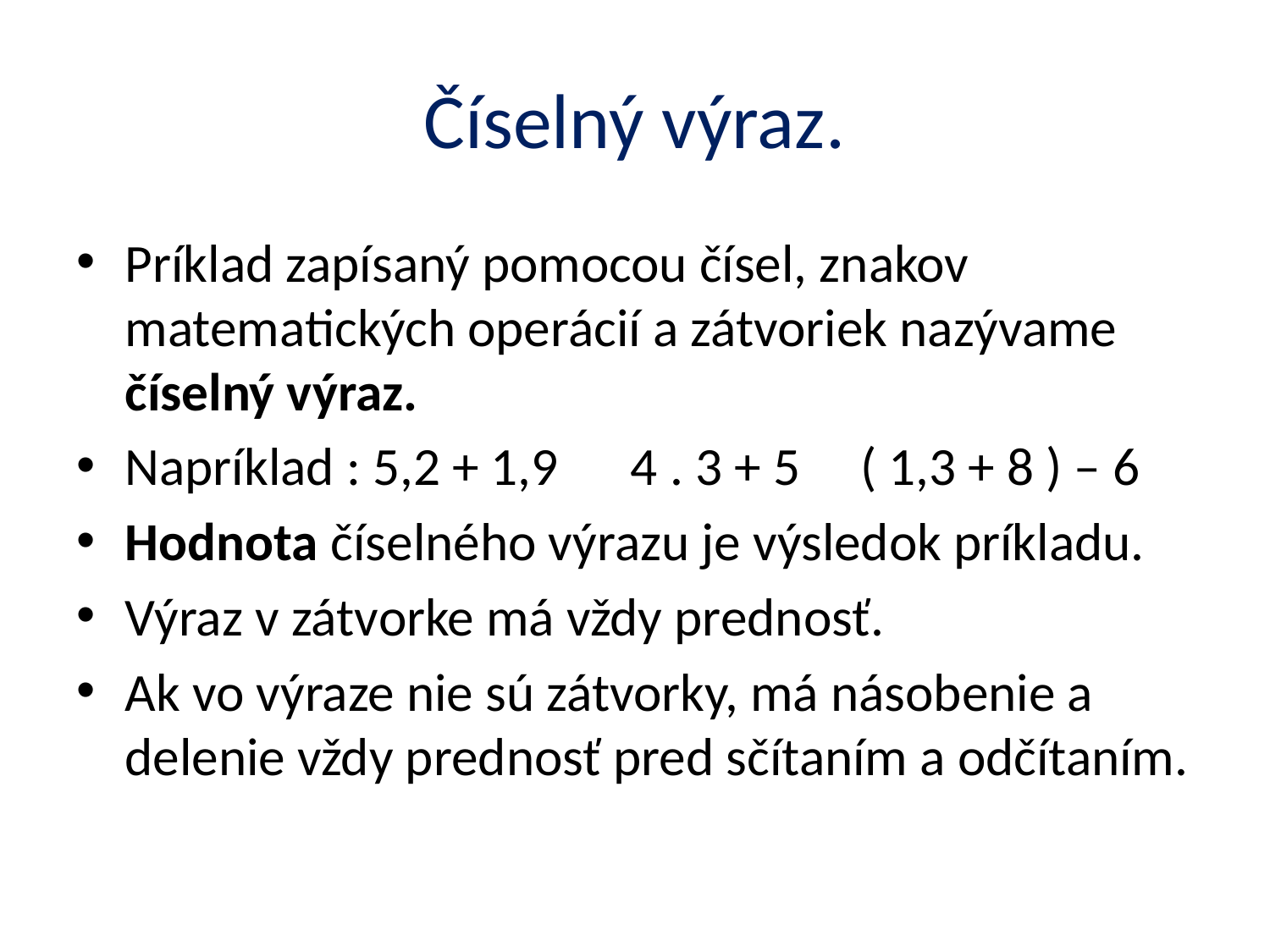

# Číselný výraz.
Príklad zapísaný pomocou čísel, znakov matematických operácií a zátvoriek nazývame číselný výraz.
Napríklad : 5,2 + 1,9      4 . 3 + 5     ( 1,3 + 8 ) – 6
Hodnota číselného výrazu je výsledok príkladu.
Výraz v zátvorke má vždy prednosť.
Ak vo výraze nie sú zátvorky, má násobenie a delenie vždy prednosť pred sčítaním a odčítaním.